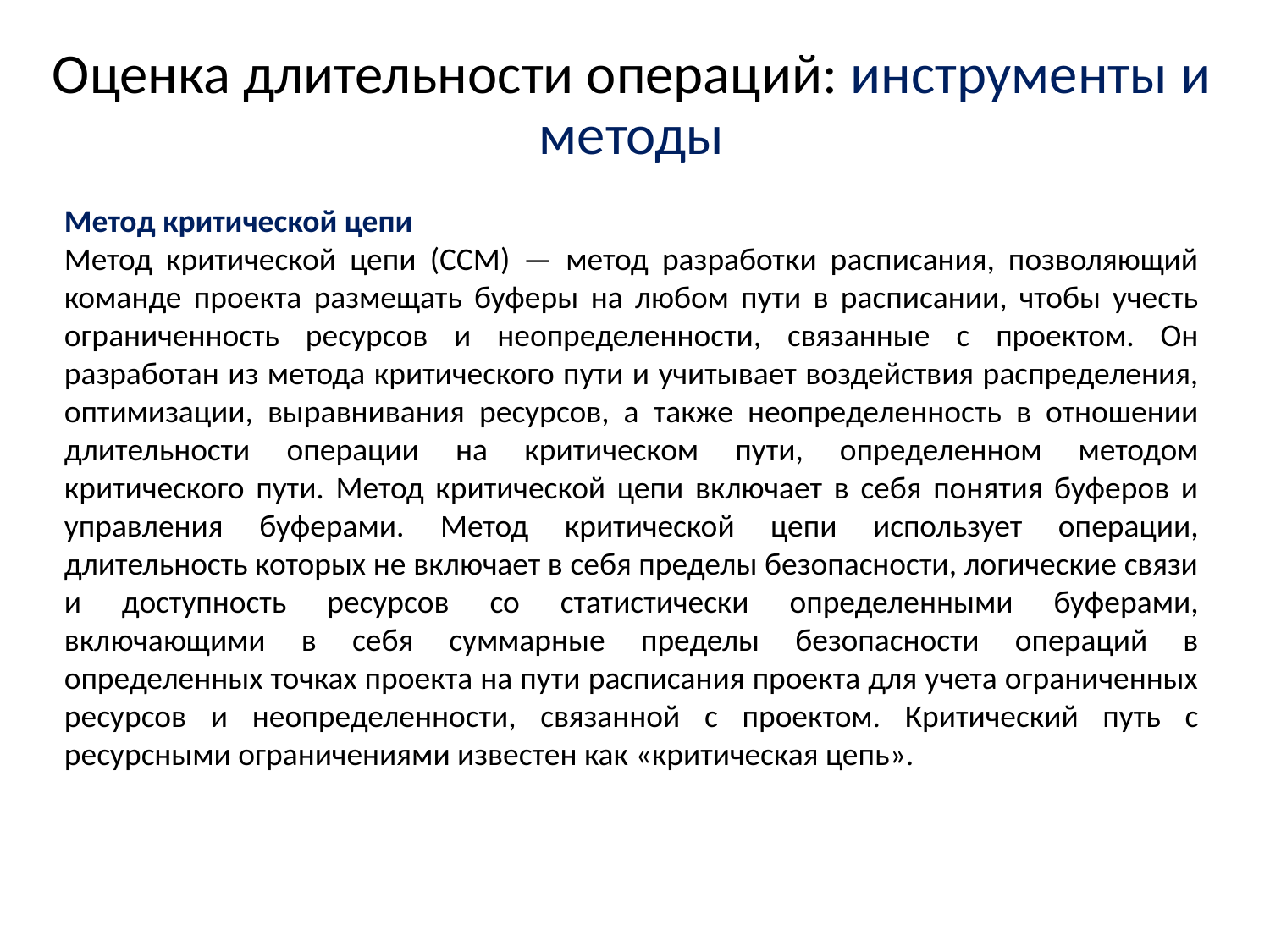

# Оценка длительности операций: инструменты и методы
Метод критической цепи
Метод критической цепи (CCM) — метод разработки расписания, позволяющий команде проекта размещать буферы на любом пути в расписании, чтобы учесть ограниченность ресурсов и неопределенности, связанные с проектом. Он разработан из метода критического пути и учитывает воздействия распределения, оптимизации, выравнивания ресурсов, а также неопределенность в отношении длительности операции на критическом пути, определенном методом критического пути. Метод критической цепи включает в себя понятия буферов и управления буферами. Метод критической цепи использует операции, длительность которых не включает в себя пределы безопасности, логические связи и доступность ресурсов со статистически определенными буферами, включающими в себя суммарные пределы безопасности операций в определенных точках проекта на пути расписания проекта для учета ограниченных ресурсов и неопределенности, связанной с проектом. Критический путь с ресурсными ограничениями известен как «критическая цепь».